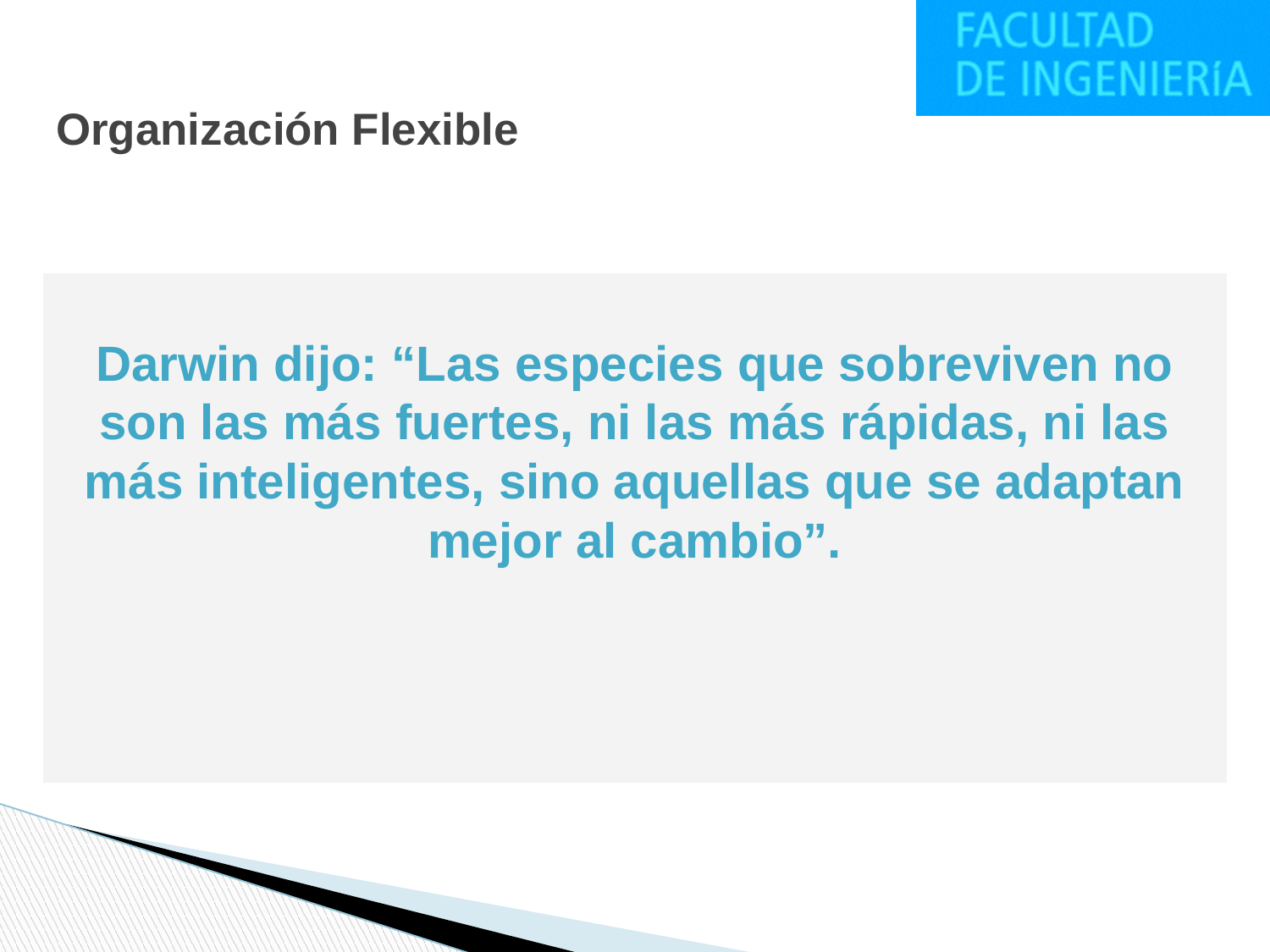

# Organización Flexible
Darwin dijo: “Las especies que sobreviven no son las más fuertes, ni las más rápidas, ni las más inteligentes, sino aquellas que se adaptan mejor al cambio”.